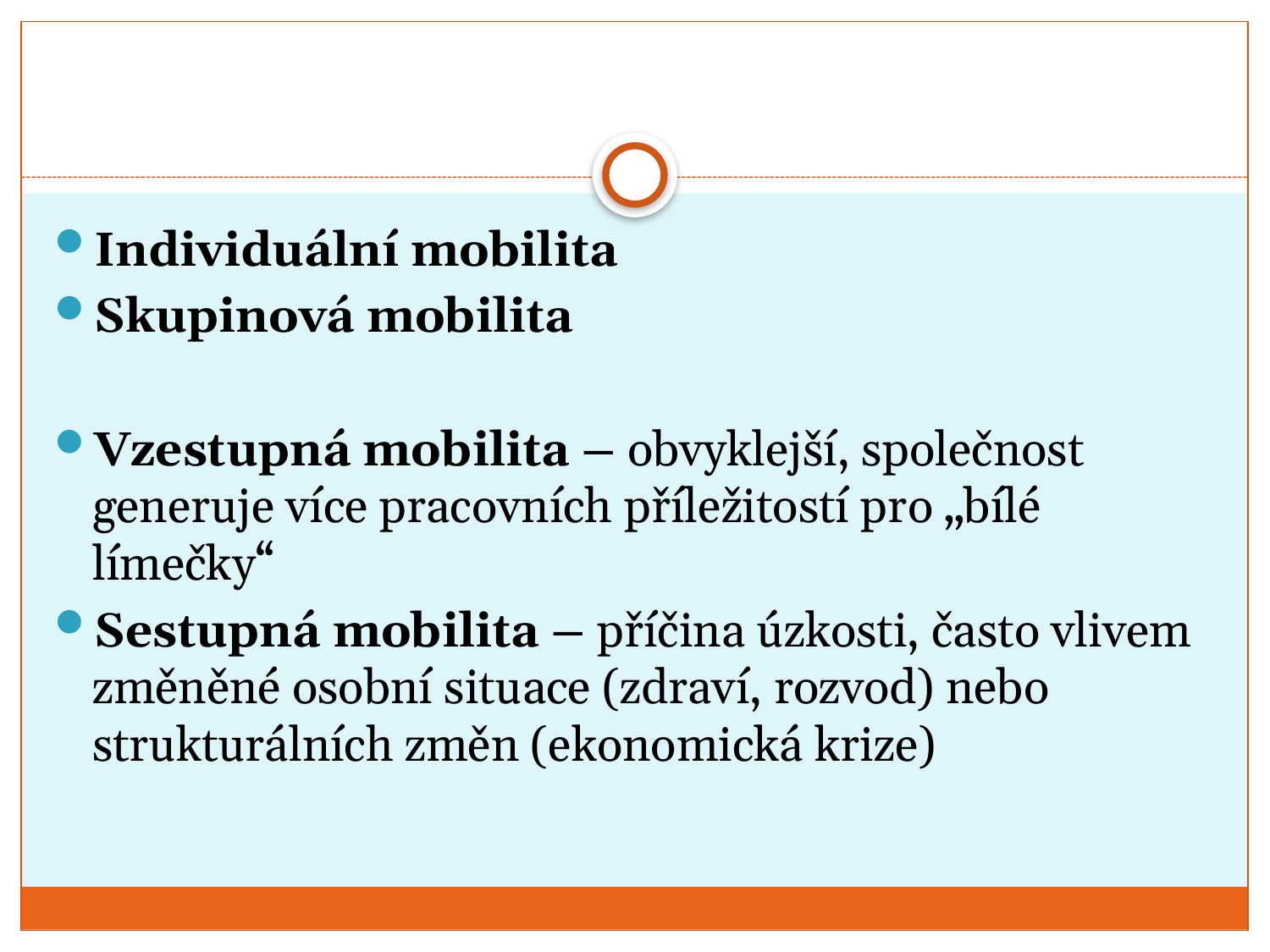

#
Individuální mobilita
Skupinová mobilita

Vzestupná mobilita – obvyklejší, společnost generuje více pracovních příležitostí pro „bílé límečky“
Sestupná mobilita – příčina úzkosti, často vlivem změněné osobní situace (zdraví, rozvod) nebo strukturálních změn (ekonomická krize)